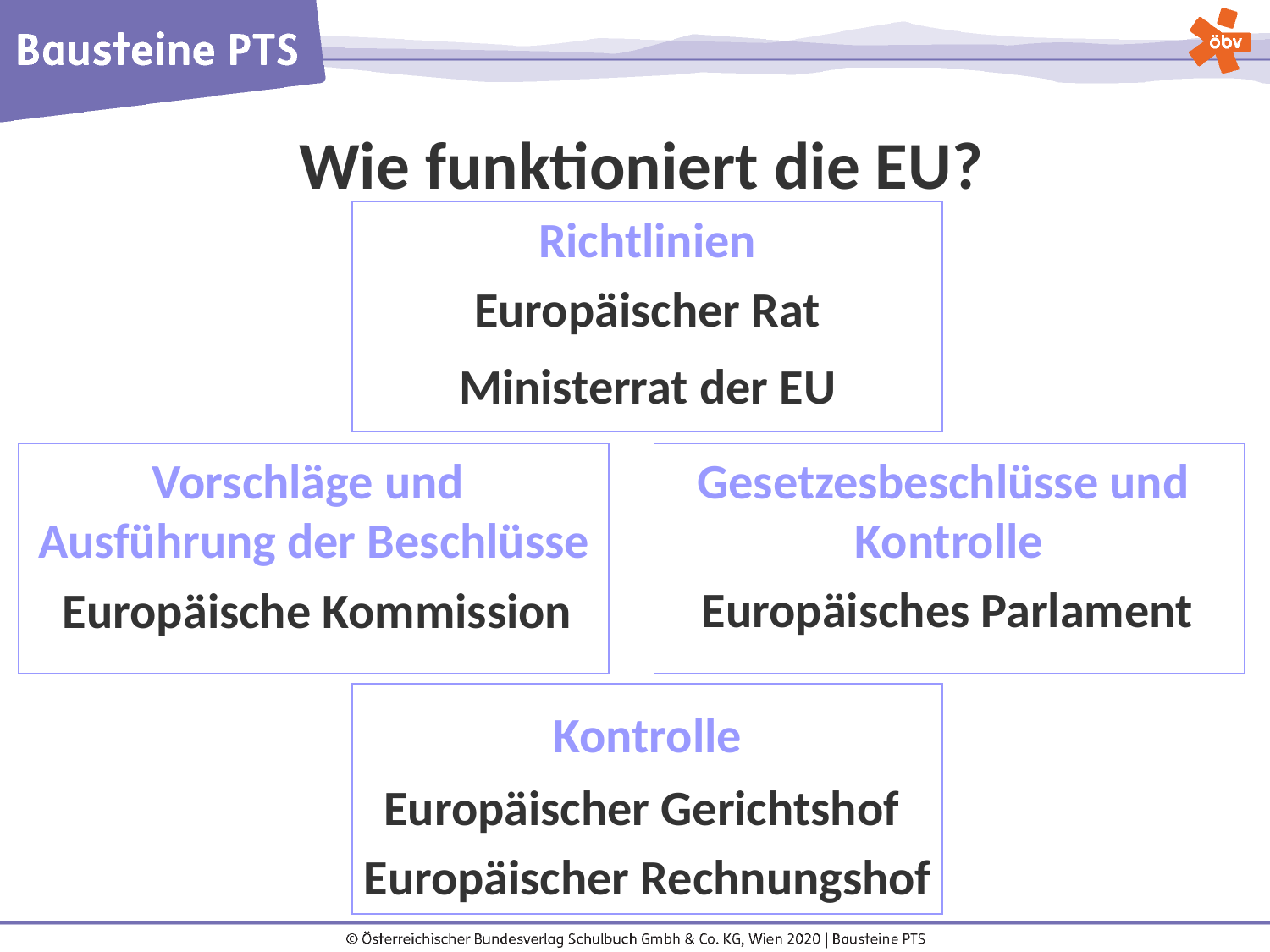

Wie funktioniert die EU?

Richtlinien
Europäischer Rat
Ministerrat der EU

Vorschläge und  Ausführung der Beschlüsse

Gesetzesbeschlüsse und  Kontrolle
Europäisches Parlament
Europäische Kommission

Kontrolle
Europäischer Gerichtshof
Europäischer Rechnungshof